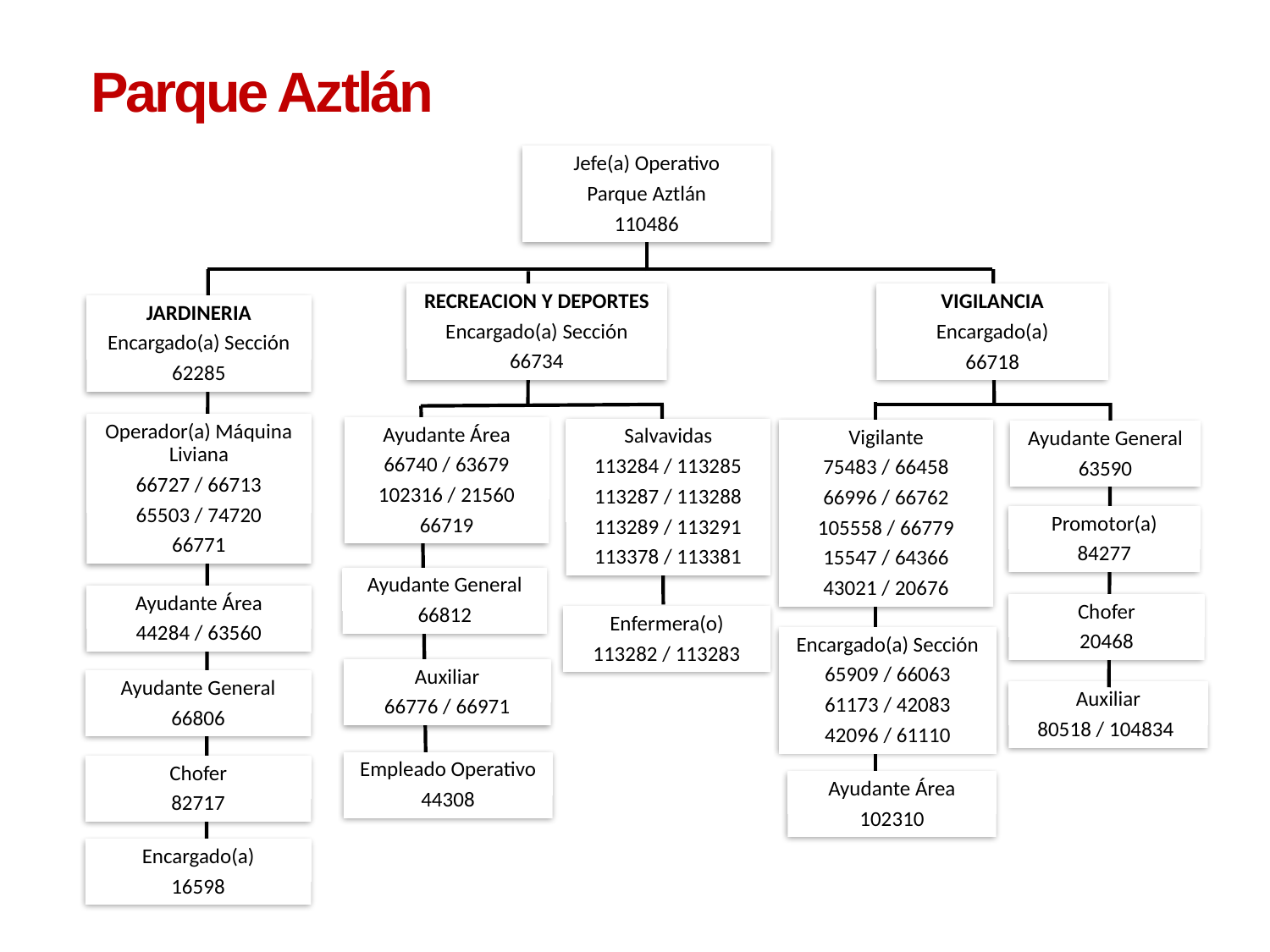

Parque Aztlán
Jefe(a) Operativo
Parque Aztlán
110486
RECREACION Y DEPORTES
Encargado(a) Sección
66734
VIGILANCIA
Encargado(a)
66718
JARDINERIA
Encargado(a) Sección
62285
Operador(a) Máquina Liviana
66727 / 66713
65503 / 74720
66771
Ayudante Área
66740 / 63679
102316 / 21560
66719
Salvavidas
113284 / 113285
113287 / 113288
113289 / 113291
113378 / 113381
Vigilante
75483 / 66458
66996 / 66762
105558 / 66779
15547 / 64366
43021 / 20676
Ayudante General
63590
Promotor(a)
84277
Ayudante General
66812
Ayudante Área
44284 / 63560
Chofer
20468
Enfermera(o)
113282 / 113283
Encargado(a) Sección
65909 / 66063
61173 / 42083
42096 / 61110
Auxiliar
66776 / 66971
Ayudante General
66806
Auxiliar
80518 / 104834
Empleado Operativo
44308
Chofer
82717
Ayudante Área
102310
Encargado(a)
16598